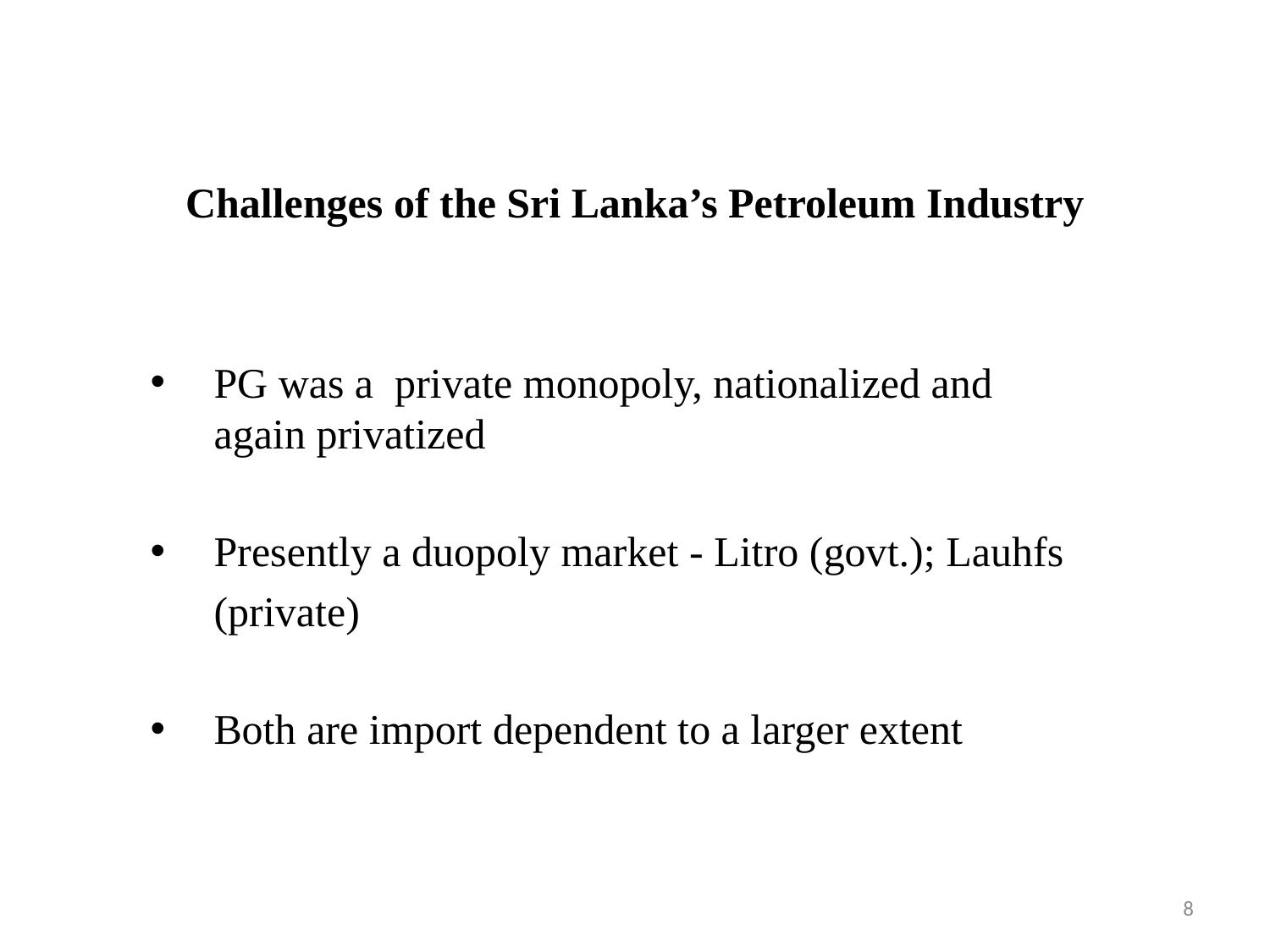

# Challenges of the Sri Lanka’s Petroleum Industry
PG was a  private monopoly, nationalized and again privatized

Presently a duopoly market - Litro (govt.); Lauhfs
      (private)

Both are import dependent to a larger extent

8